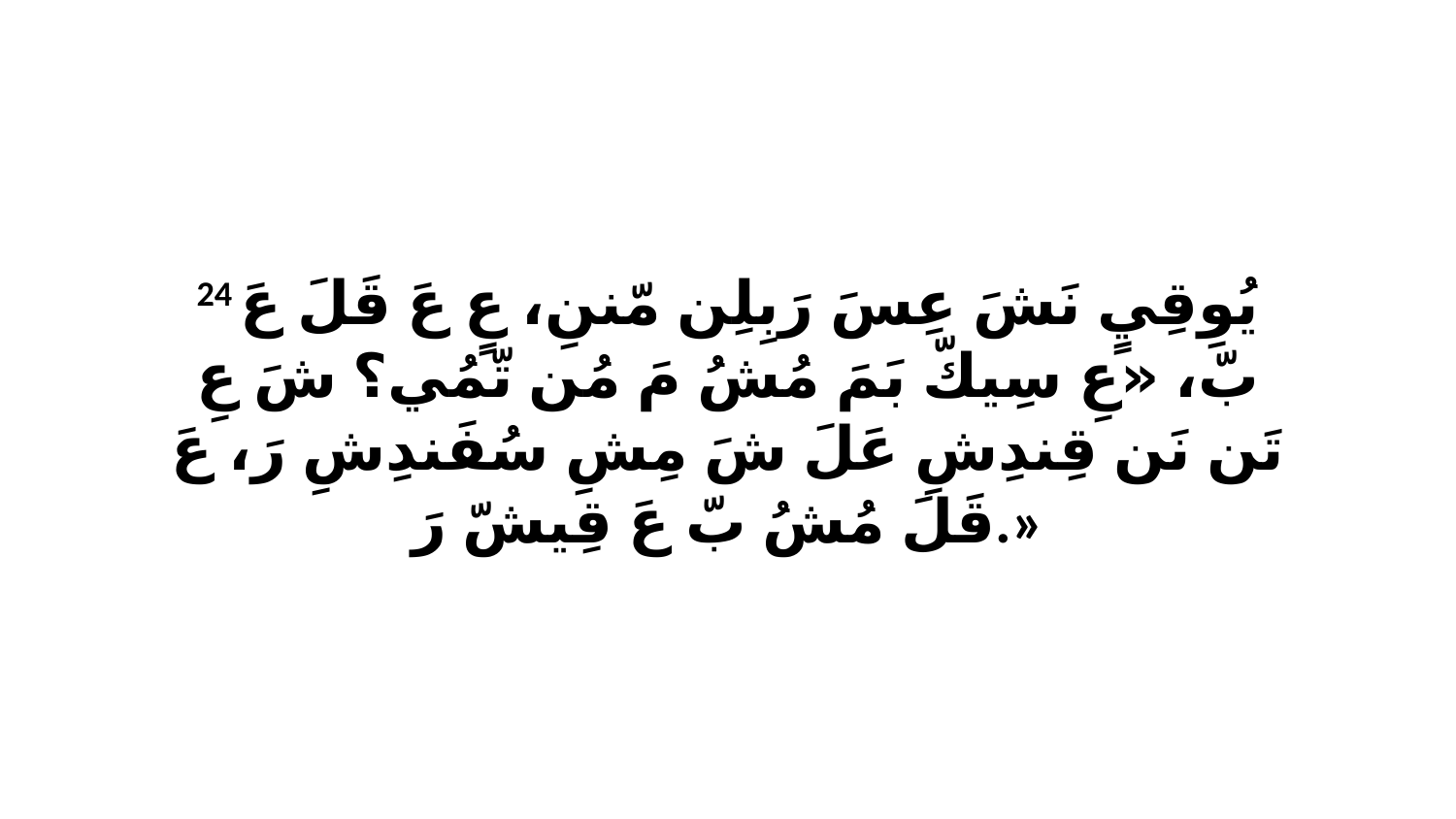

24 يُوِقِيٍ نَشَ عِسَ رَبِلِن مّننِ، عٍ عَ قَلَ عَ بّ، «عِ سِيكّ بَمَ مُشُ مَ مُن تّمُي؟ شَ عِ تَن نَن قِندِشِ عَلَ شَ مِشِ سُفَندِشِ رَ، عَ قَلَ مُشُ بّ عَ قِيشّ رَ.»